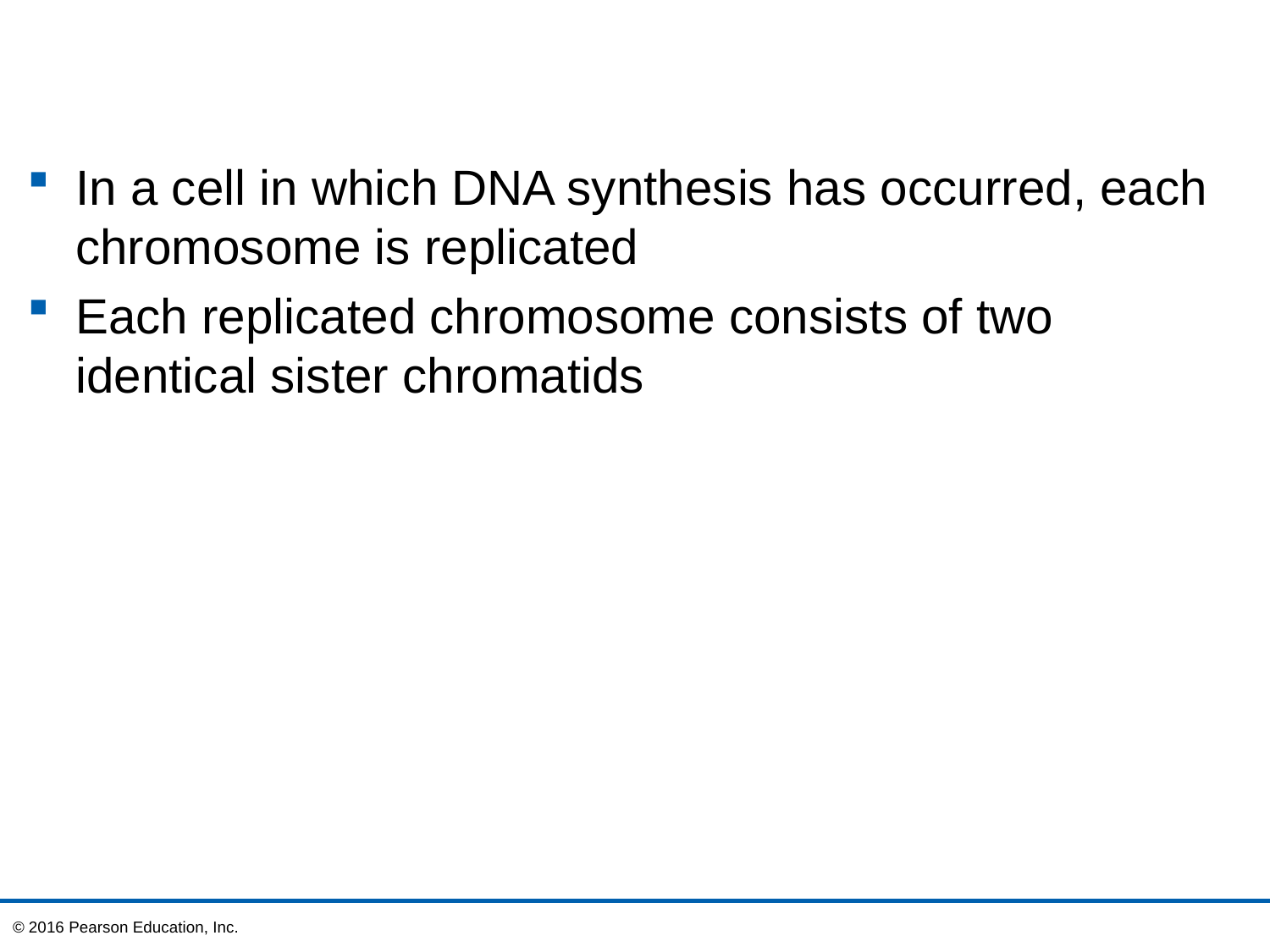

In a cell in which DNA synthesis has occurred, each chromosome is replicated
Each replicated chromosome consists of two identical sister chromatids
© 2016 Pearson Education, Inc.